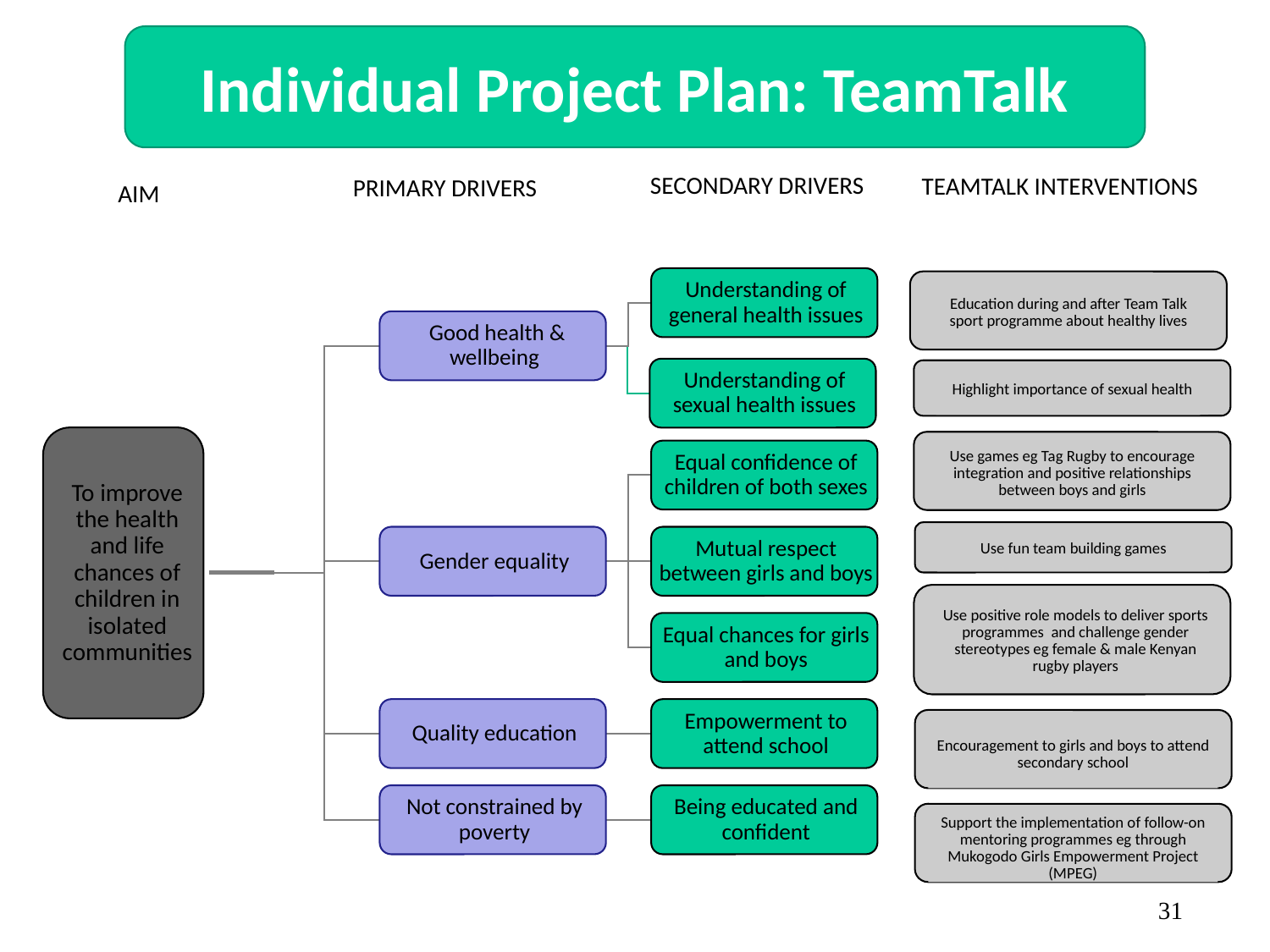

Individual Project Plan: TeamTalk
SECONDARY DRIVERS
TEAMTALK INTERVENTIONS
PRIMARY DRIVERS
AIM

To improve the health and life chances of children in isolated communities
 Good health & wellbeing
Understanding of general health issues
Understanding of sexual health issues
Gender equality
Equal confidence of children of both sexes
Mutual respect between girls and boys
Equal chances for girls and boys
Quality education
Empowerment to attend school
Not constrained by poverty
Being educated and confident

Education during and after Team Talk sport programme about healthy lives

Highlight importance of sexual health

Use games eg Tag Rugby to encourage integration and positive relationships between boys and girls

Use fun team building games

Use positive role models to deliver sports programmes  and challenge gender stereotypes eg female & male Kenyan rugby players

Encouragement to girls and boys to attend secondary school

Support the implementation of follow-on mentoring programmes eg through Mukogodo Girls Empowerment Project (MPEG)
31